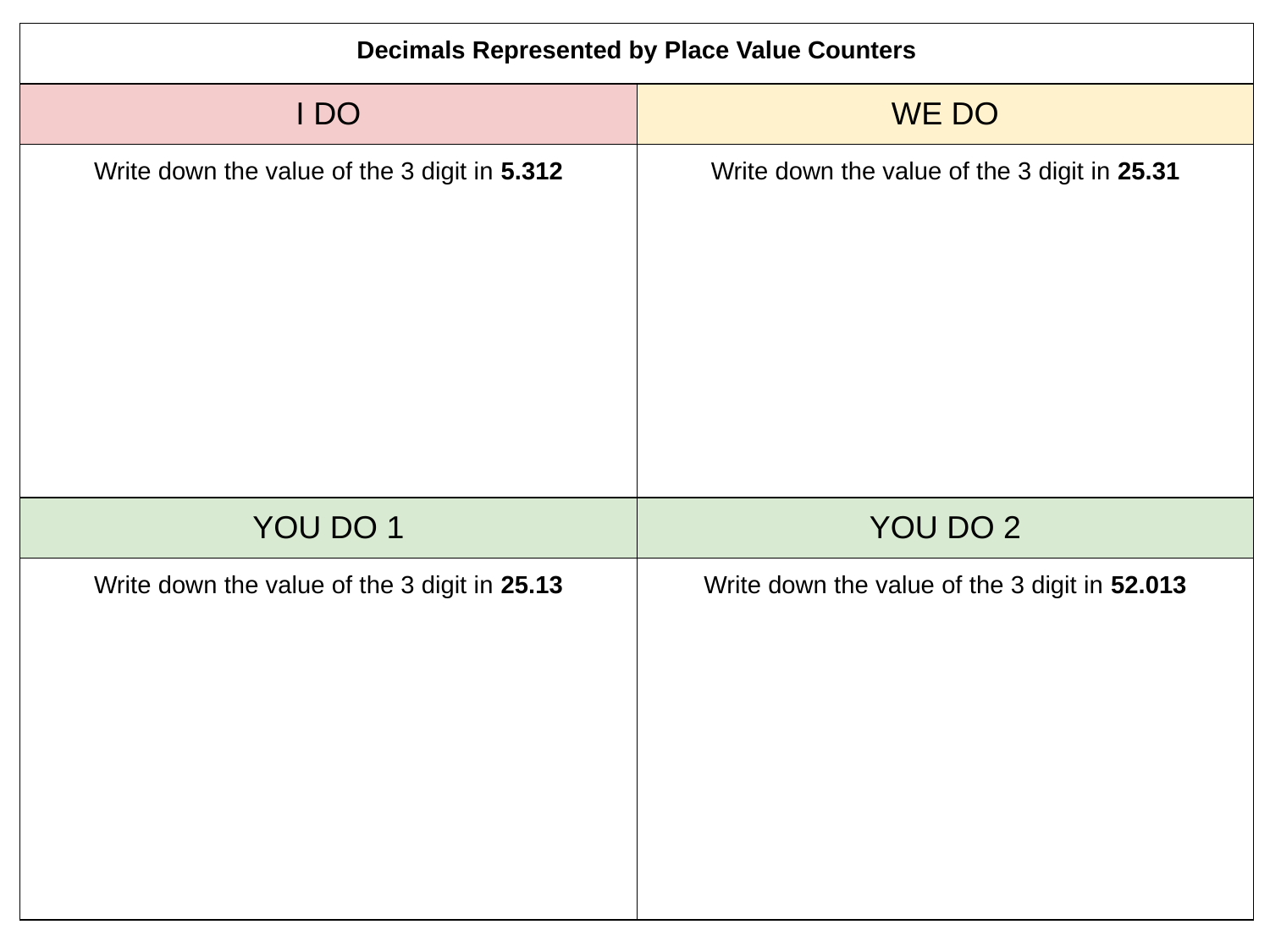

| Decimals Represented by Place Value Counters |  |
| --- | --- |
| I DO | WE DO |
| Write down the value of the 3 digit in 5.312 | Write down the value of the 3 digit in 25.31 |
| YOU DO 1 | YOU DO 2 |
| Write down the value of the 3 digit in 25.13 | Write down the value of the 3 digit in 52.013 |